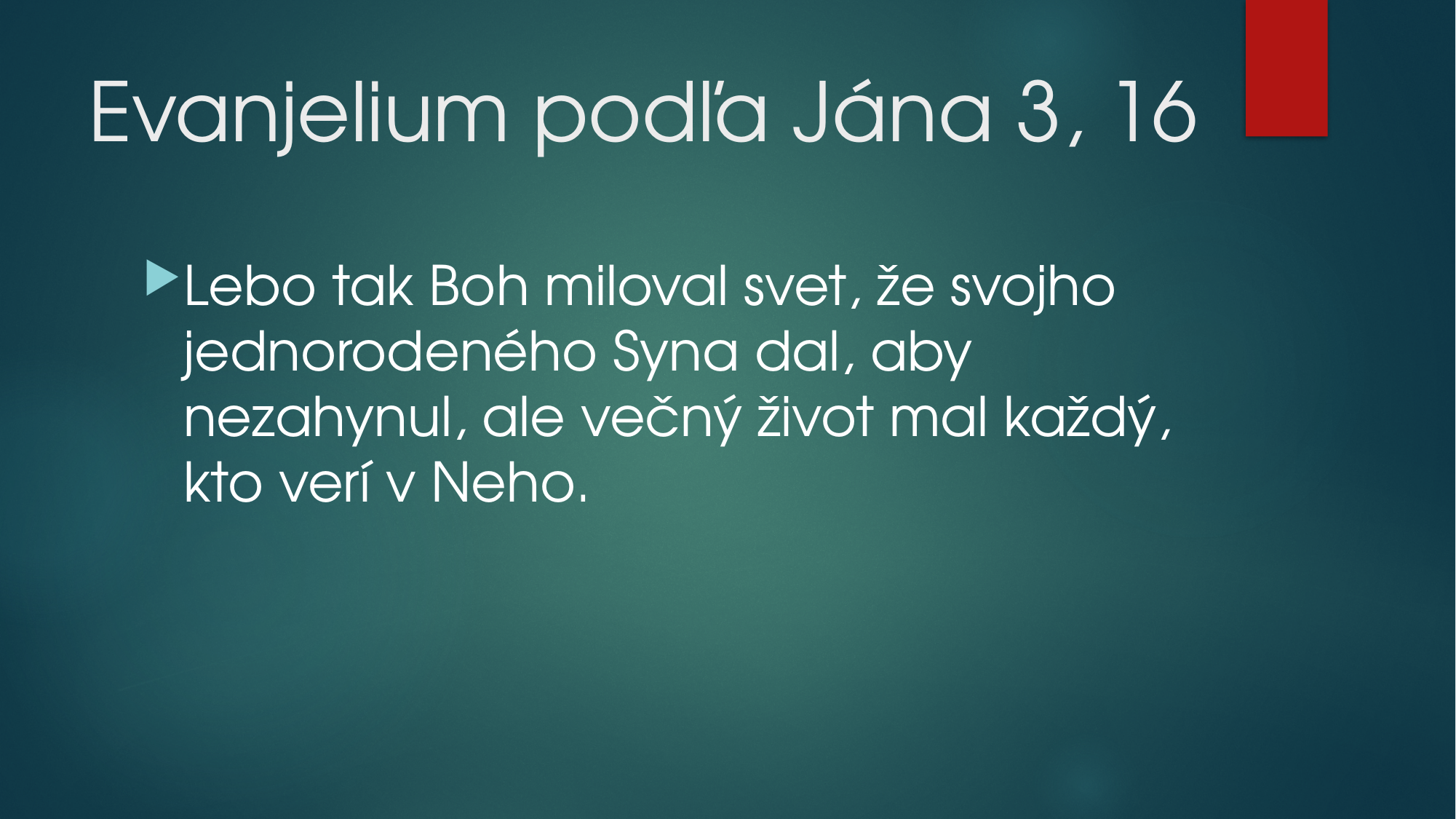

# Evanjelium podľa Jána 3, 16
Lebo tak Boh miloval svet, že svojho jednorodeného Syna dal, aby nezahynul, ale večný život mal každý, kto verí v Neho.